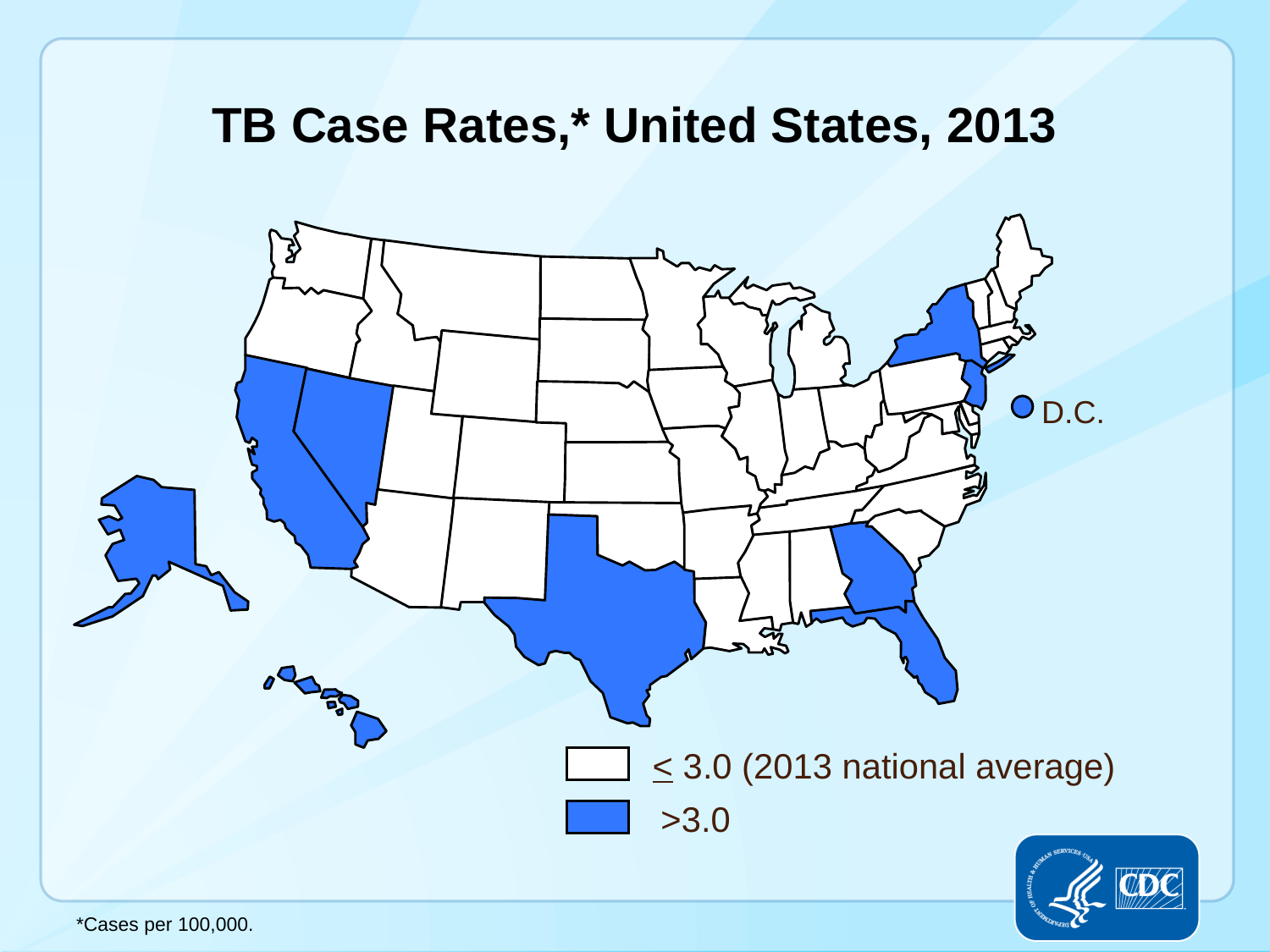

# TB Case Rates,* United States, 2013

D.C.

< 3.0 (2013 national average)

>3.0

*Cases per 100,000.